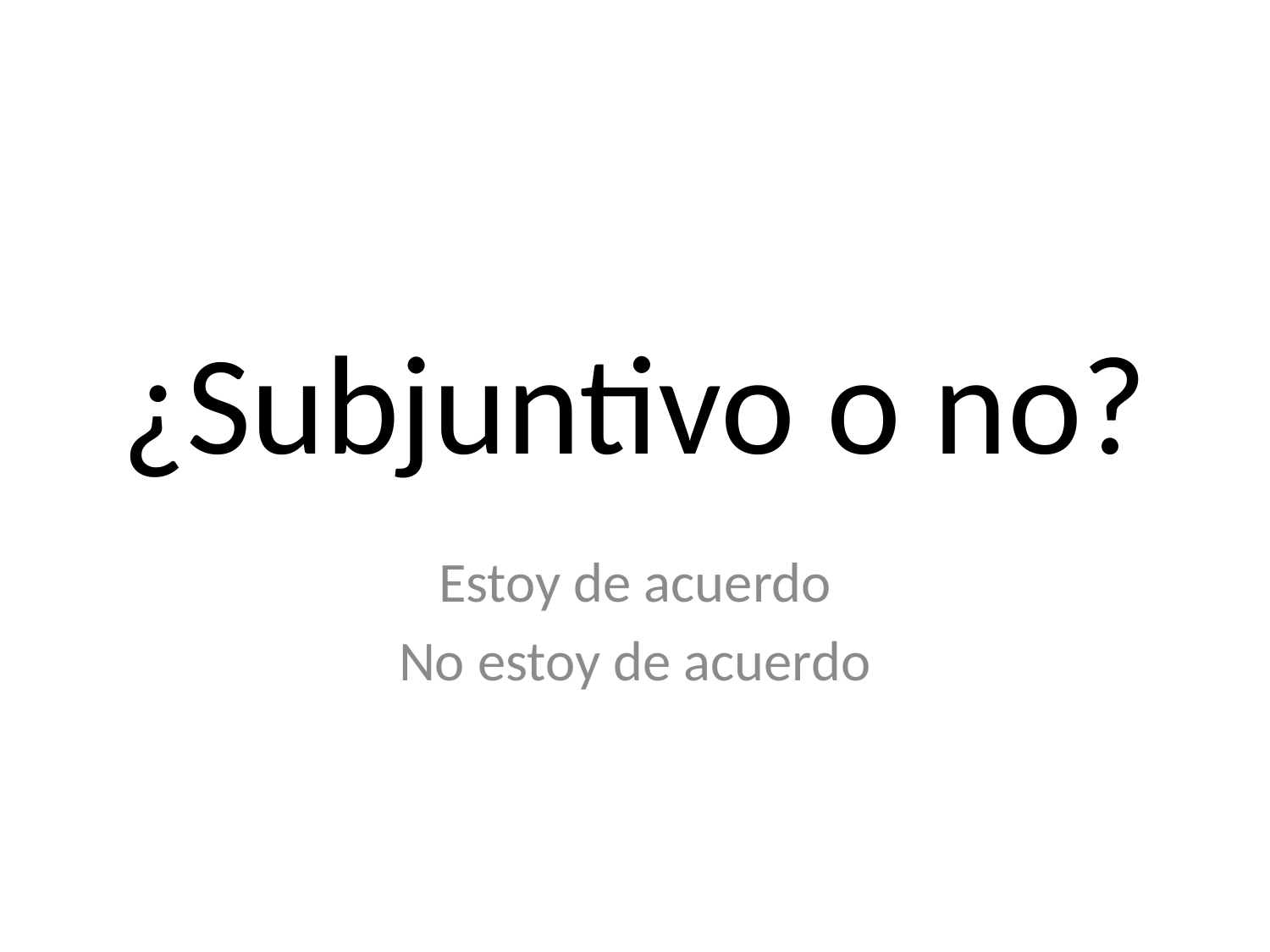

# ¿Subjuntivo o no?
Estoy de acuerdo
No estoy de acuerdo